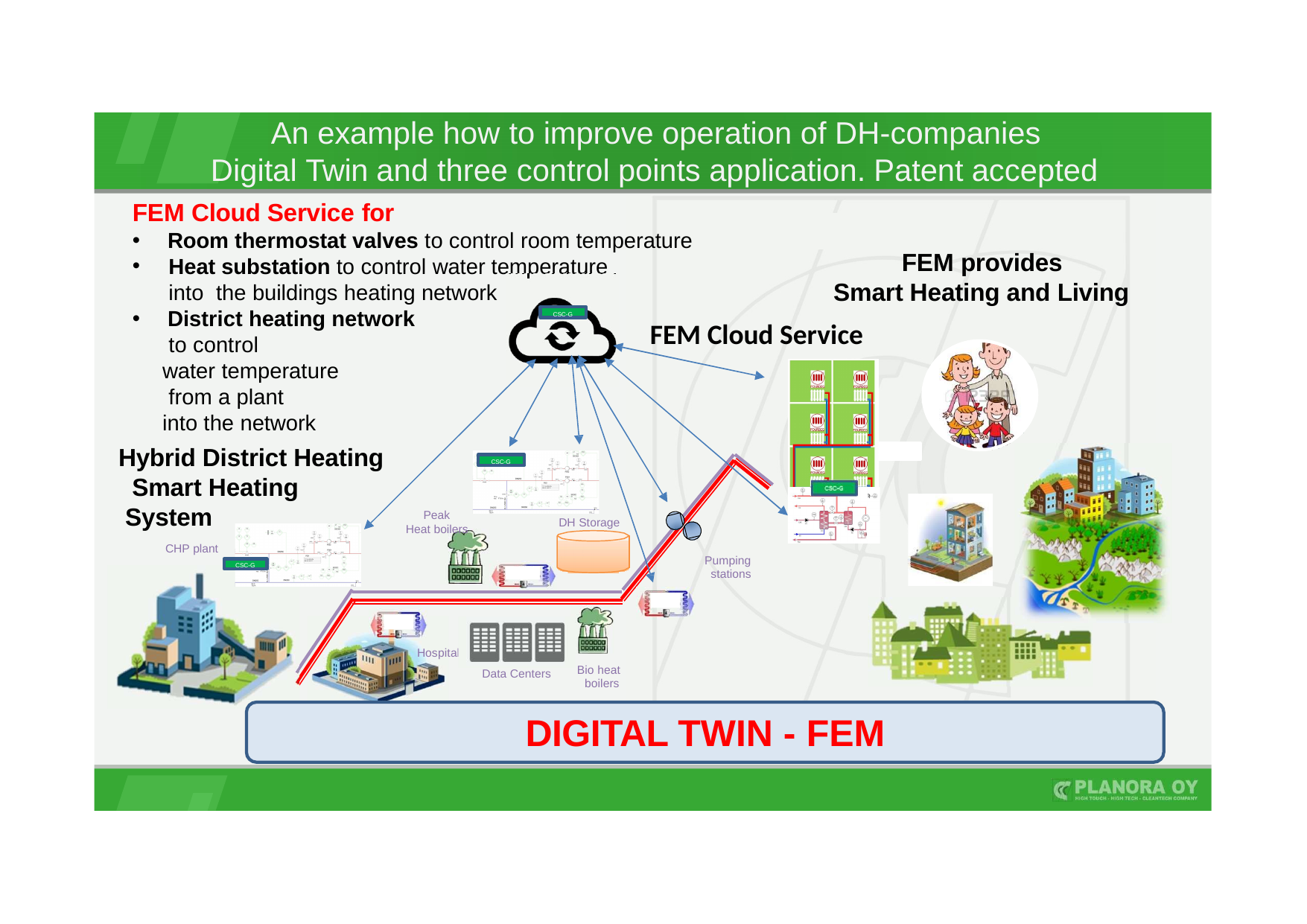

# An example how to improve operation of DH-companies  Digital Twin and three control points application. Patent accepted
FEM Cloud Service for

Room thermostat valves to control room temperature
Heat substation to control water temperature into  the buildings heating network
FEM provides  Smart Heating and Living

District heating network
to control
water temperature  from a plant
into the network
CSC-G
FEM Cloud Service

Hybrid District Heating  Smart Heating System
CHP plant

CSC-G

Peak  Heat boilers

DH Storage

Pumping  stations
CSC-G

Hospital
Bio heat  boilers
Data Centers

DIGITAL TWIN - FEM